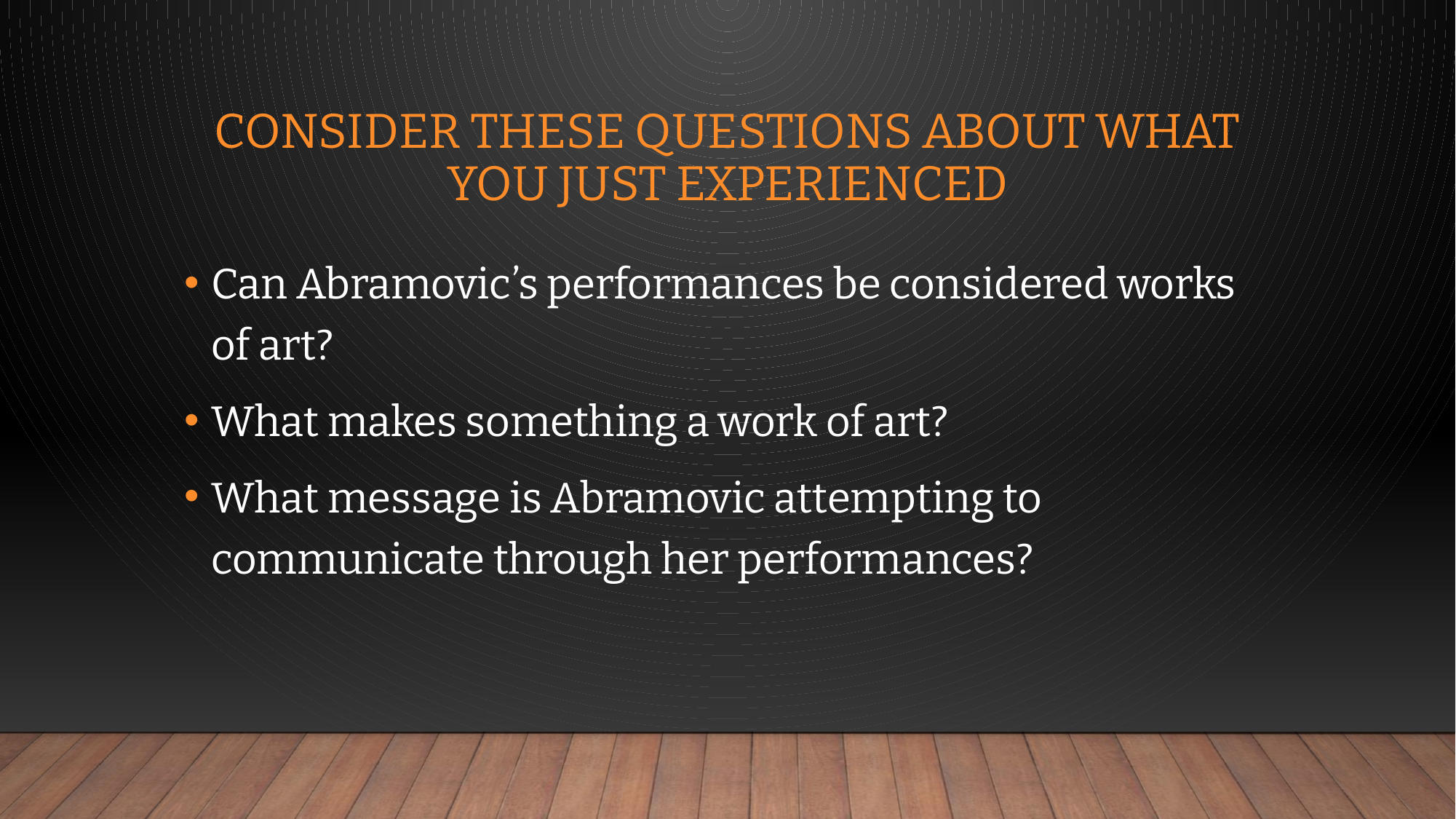

# Consider these questions about what you just experienced
Can Abramovic’s performances be considered works of art?
What makes something a work of art?
What message is Abramovic attempting to communicate through her performances?